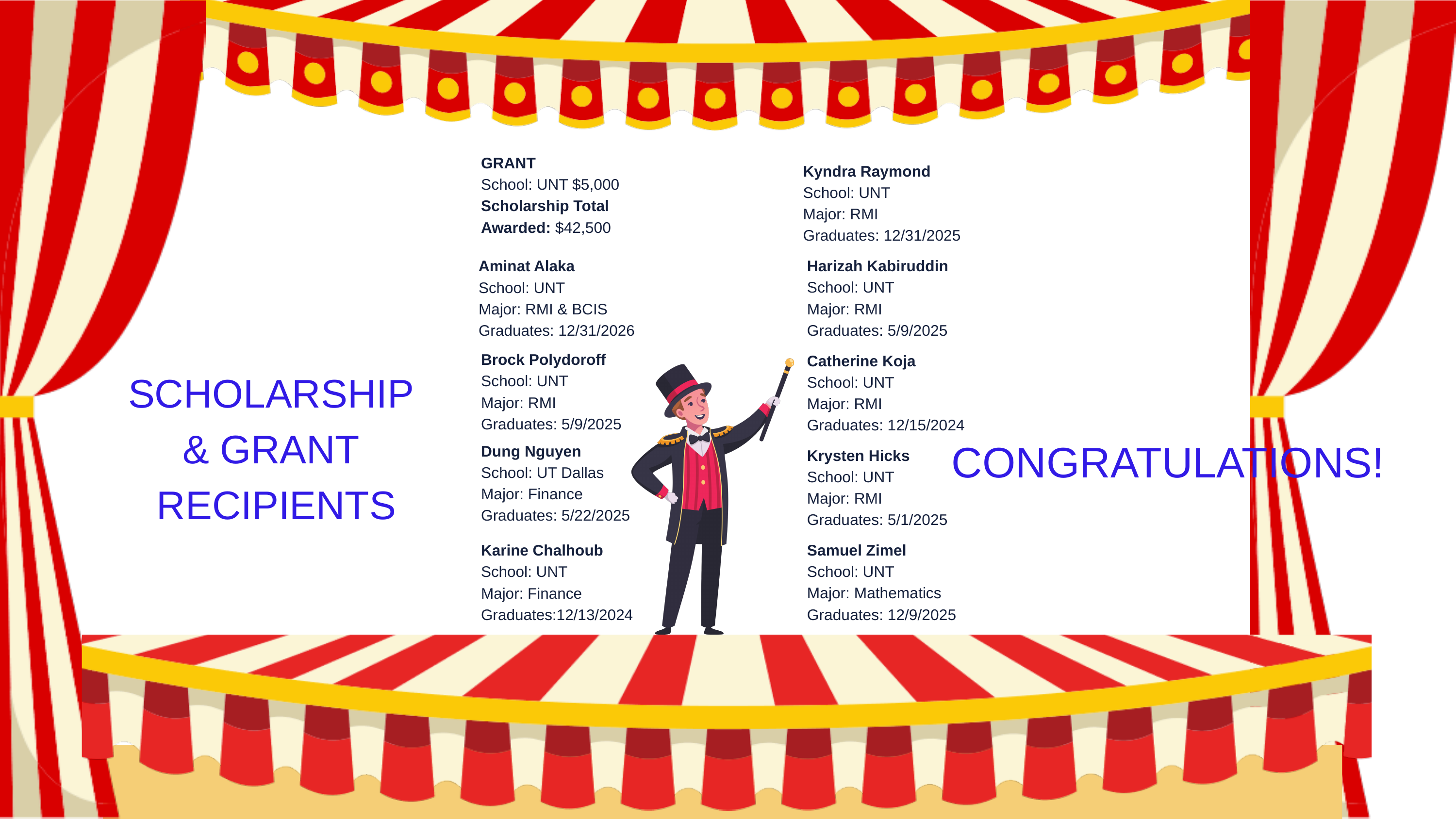

GRANT
School: UNT $5,000
Scholarship Total
Awarded: $42,500

Kyndra Raymond
School: UNT
Major: RMI
Graduates: 12/31/2025
Aminat Alaka
School: UNT
Major: RMI & BCIS
Graduates: 12/31/2026
Harizah Kabiruddin
School: UNT
Major: RMI
Graduates: 5/9/2025
Brock Polydoroff
School: UNT
Major: RMI
Graduates: 5/9/2025
Catherine Koja
School: UNT
Major: RMI
Graduates: 12/15/2024

SCHOLARSHIP
& GRANT
RECIPIENTS
CONGRATULATIONS!
Dung Nguyen
School: UT Dallas
Major: Finance
Graduates: 5/22/2025
Krysten Hicks
School: UNT
Major: RMI
Graduates: 5/1/2025
Samuel Zimel
School: UNT
Major: Mathematics
Graduates: 12/9/2025
Karine Chalhoub
School: UNT
Major: Finance
Graduates:12/13/2024